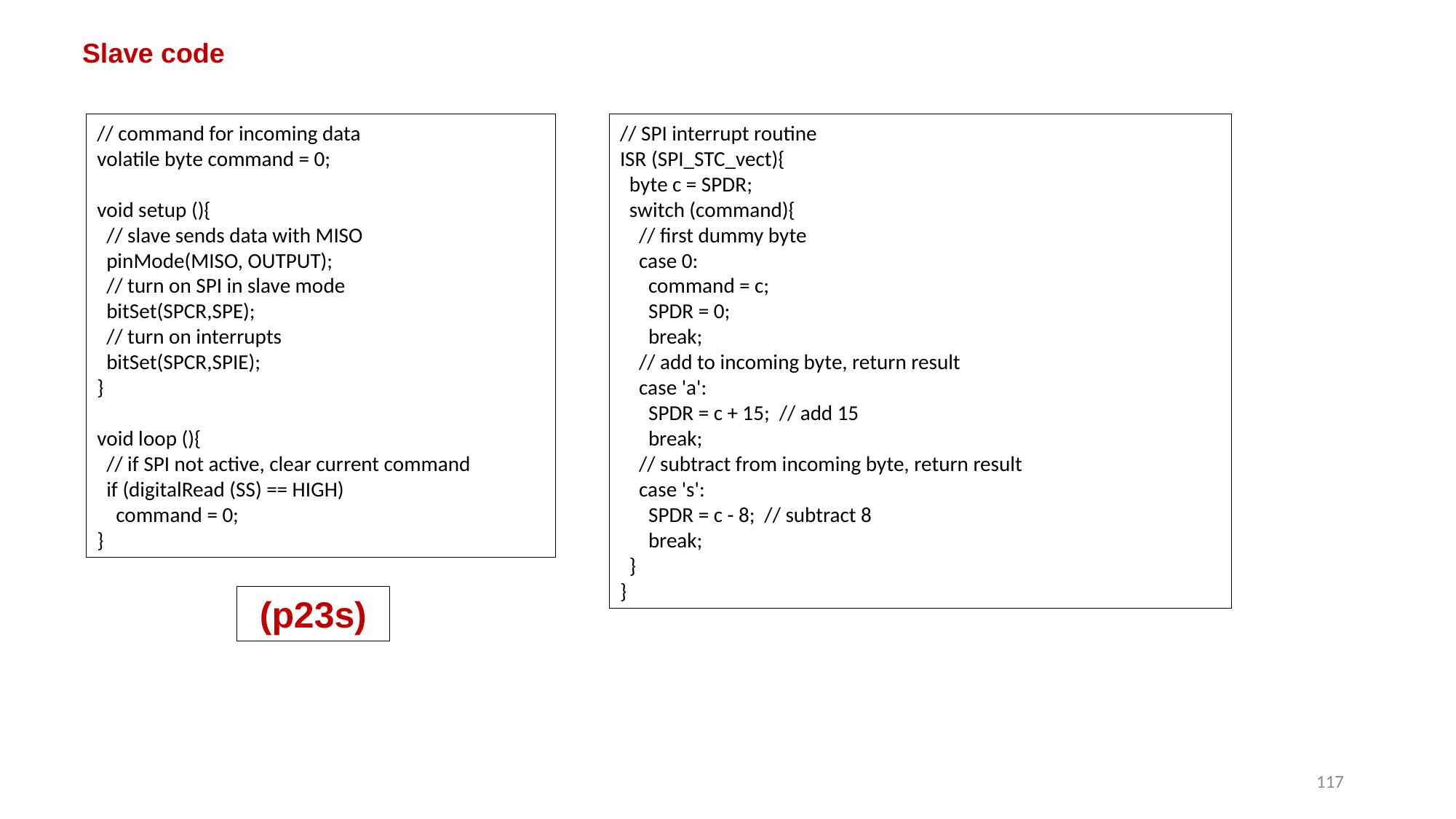

Slave code
// command for incoming data
volatile byte command = 0;

void setup (){
  // slave sends data with MISO
  pinMode(MISO, OUTPUT);
  // turn on SPI in slave mode
  bitSet(SPCR,SPE);
  // turn on interrupts
  bitSet(SPCR,SPIE);
}

void loop (){
  // if SPI not active, clear current command
  if (digitalRead (SS) == HIGH)
    command = 0;
}
// SPI interrupt routine
ISR (SPI_STC_vect){
  byte c = SPDR;
  switch (command){
    // first dummy byte
    case 0:
      command = c;
      SPDR = 0;
      break;
    // add to incoming byte, return result
    case 'a':
      SPDR = c + 15;  // add 15
      break;
    // subtract from incoming byte, return result
    case 's':
      SPDR = c - 8;  // subtract 8
      break;
  }
}
(p23s)
117